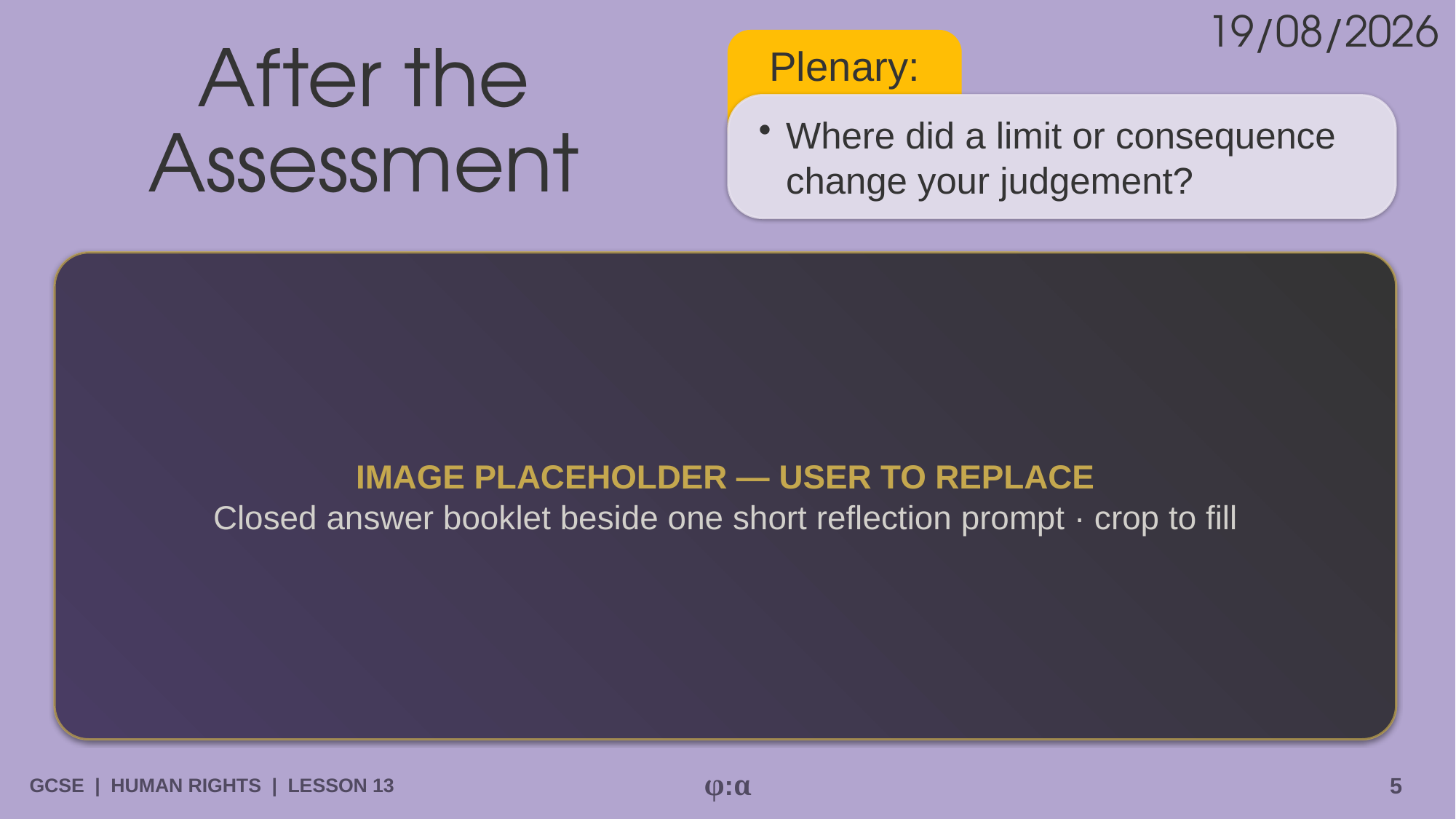

19/08/2026
# After the Assessment
Plenary:
​Where did a limit or consequence change your judgement?
IMAGE PLACEHOLDER — USER TO REPLACE
Closed answer booklet beside one short reflection prompt · crop to fill
GCSE  |  HUMAN RIGHTS  |  LESSON 13
φ:α
5